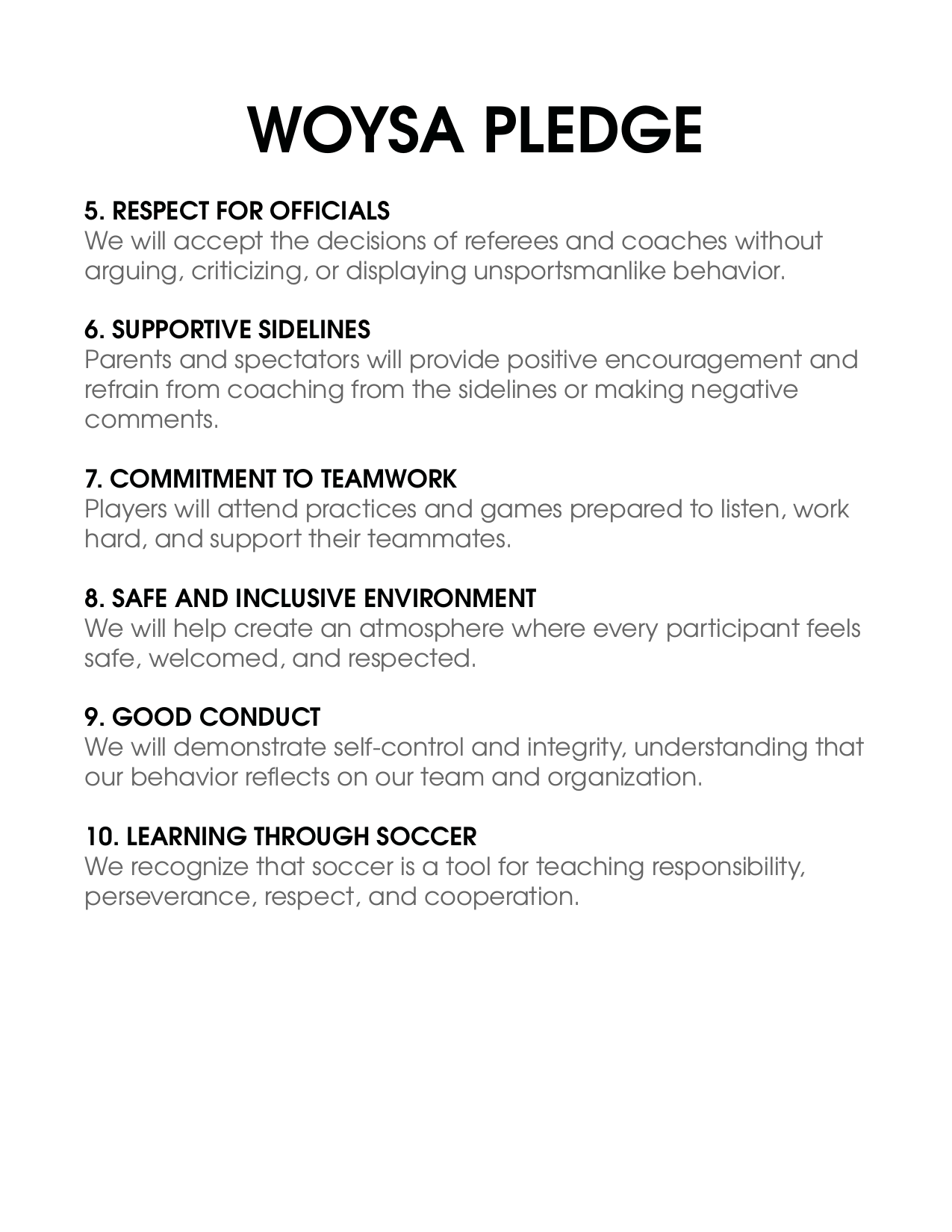

WOYSA Pledge

5. Respect for Officials
We will accept the decisions of referees and coaches without arguing, criticizing, or displaying unsportsmanlike behavior.

6. Supportive Sidelines
Parents and spectators will provide positive encouragement and refrain from coaching from the sidelines or making negative comments.

7. Commitment to Teamwork
Players will attend practices and games prepared to listen, work hard, and support their teammates.

8. Safe and Inclusive Environment
We will help create an atmosphere where every participant feels safe, welcomed, and respected.

9. Good Conduct
We will demonstrate self-control and integrity, understanding that our behavior reflects on our team and organization.

10. Learning Through Soccer
We recognize that soccer is a tool for teaching responsibility, perseverance, respect, and cooperation.